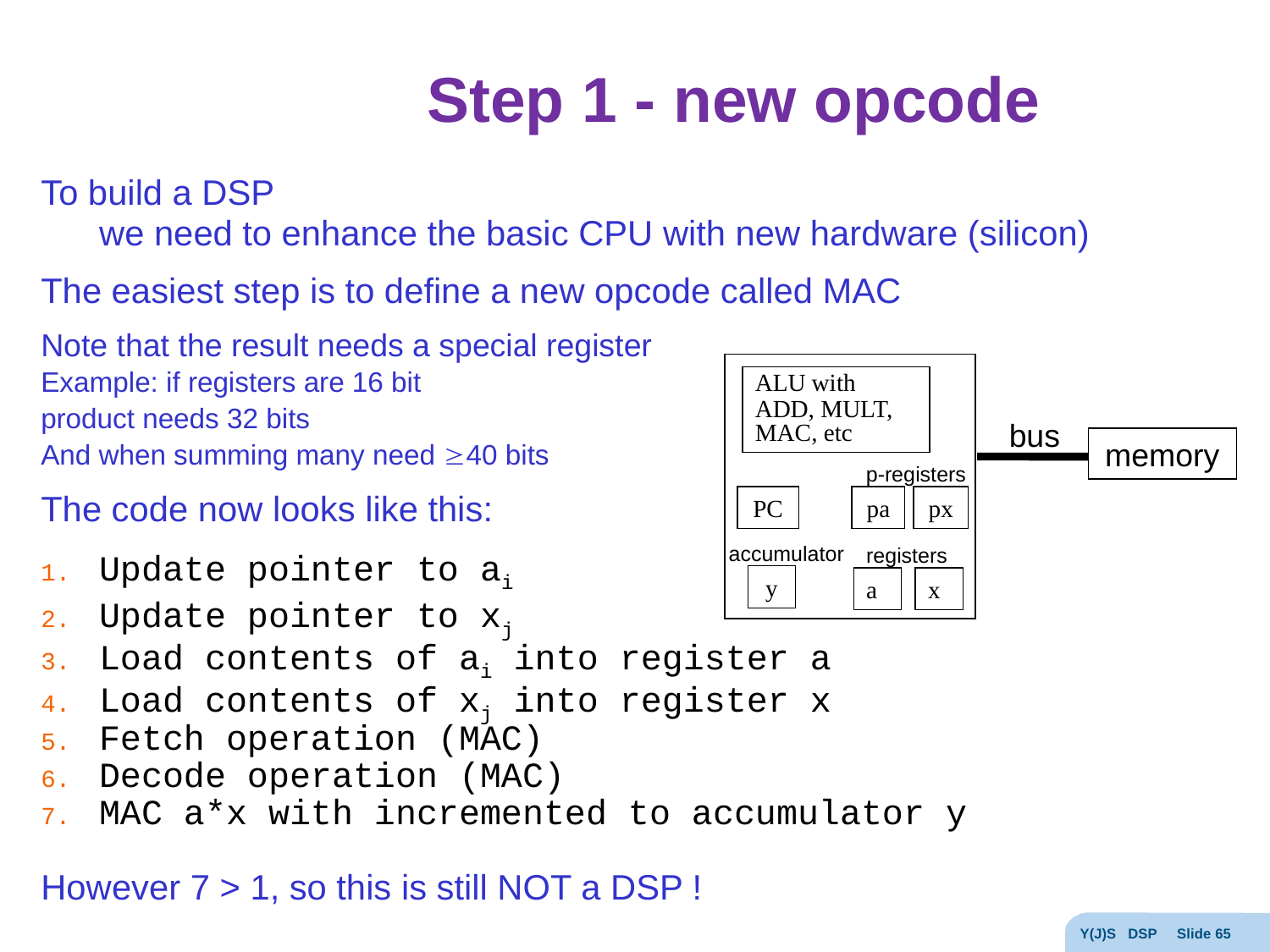

# Step 1 - new opcode
To build a DSP
	we need to enhance the basic CPU with new hardware (silicon)
The easiest step is to define a new opcode called MAC
Note that the result needs a special register
Example: if registers are 16 bit
product needs 32 bits
And when summing many need ≥40 bits
The code now looks like this:
Update pointer to ai
Update pointer to xj
Load contents of ai into register a
Load contents of xj into register x
Fetch operation (MAC)
Decode operation (MAC)
MAC a*x with incremented to accumulator y

However 7 > 1, so this is still NOT a DSP !

ALU with
ADD, MULT, MAC, etc
bus
memory
p-registers

PC
pa
px
accumulator
registers
y
a
x
Y(J)S   DSP     Slide 65